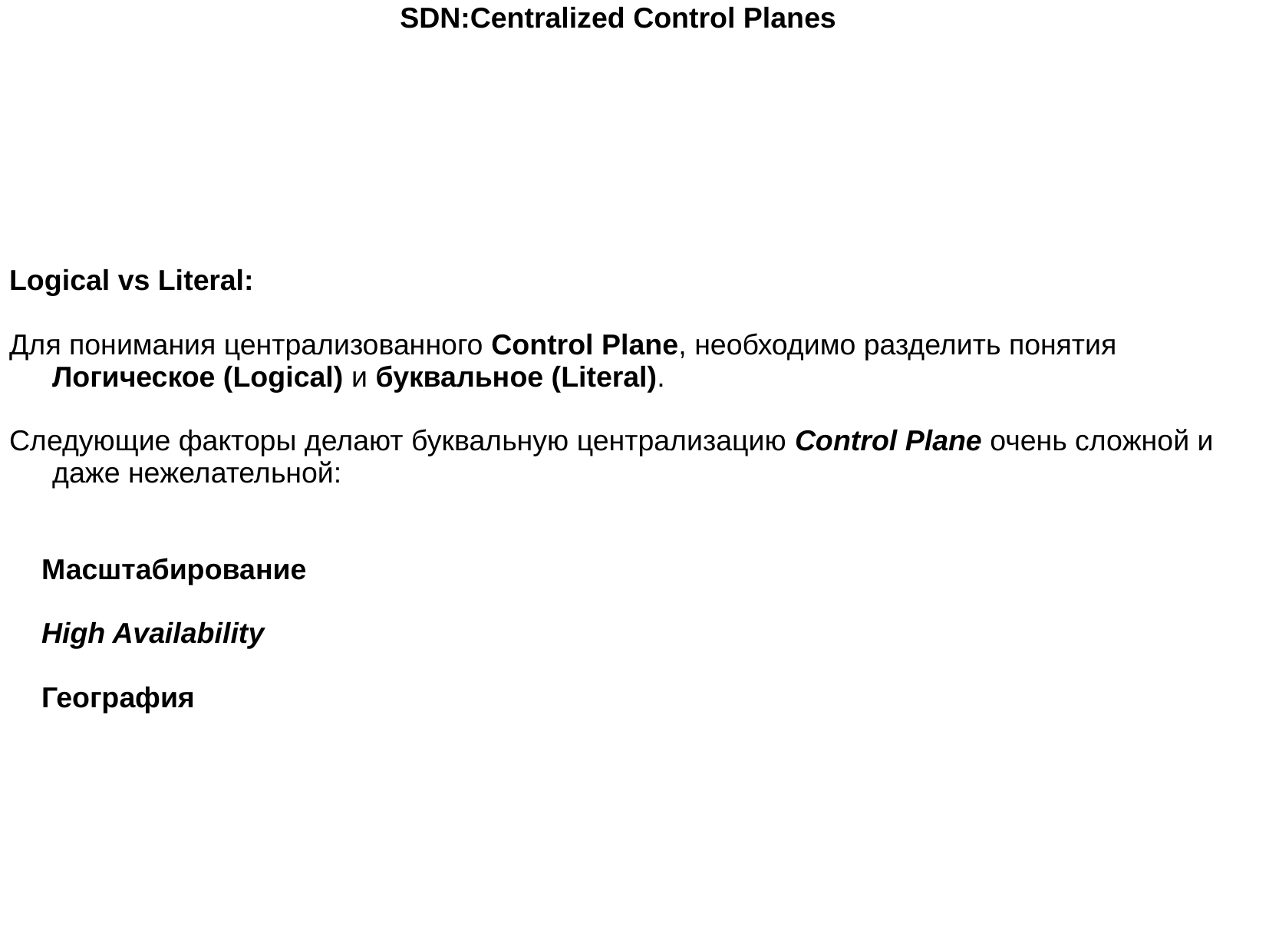

SDN:Centralized Control Planes
Logical vs Literal:

Для понимания централизованного Control Plane, необходимо разделить понятия
	Логическое (Logical) и буквальное (Literal).

Следующие факторы делают буквальную централизацию Control Plane очень сложной и даже нежелательной:

    Масштабирование

    High Availability

    География